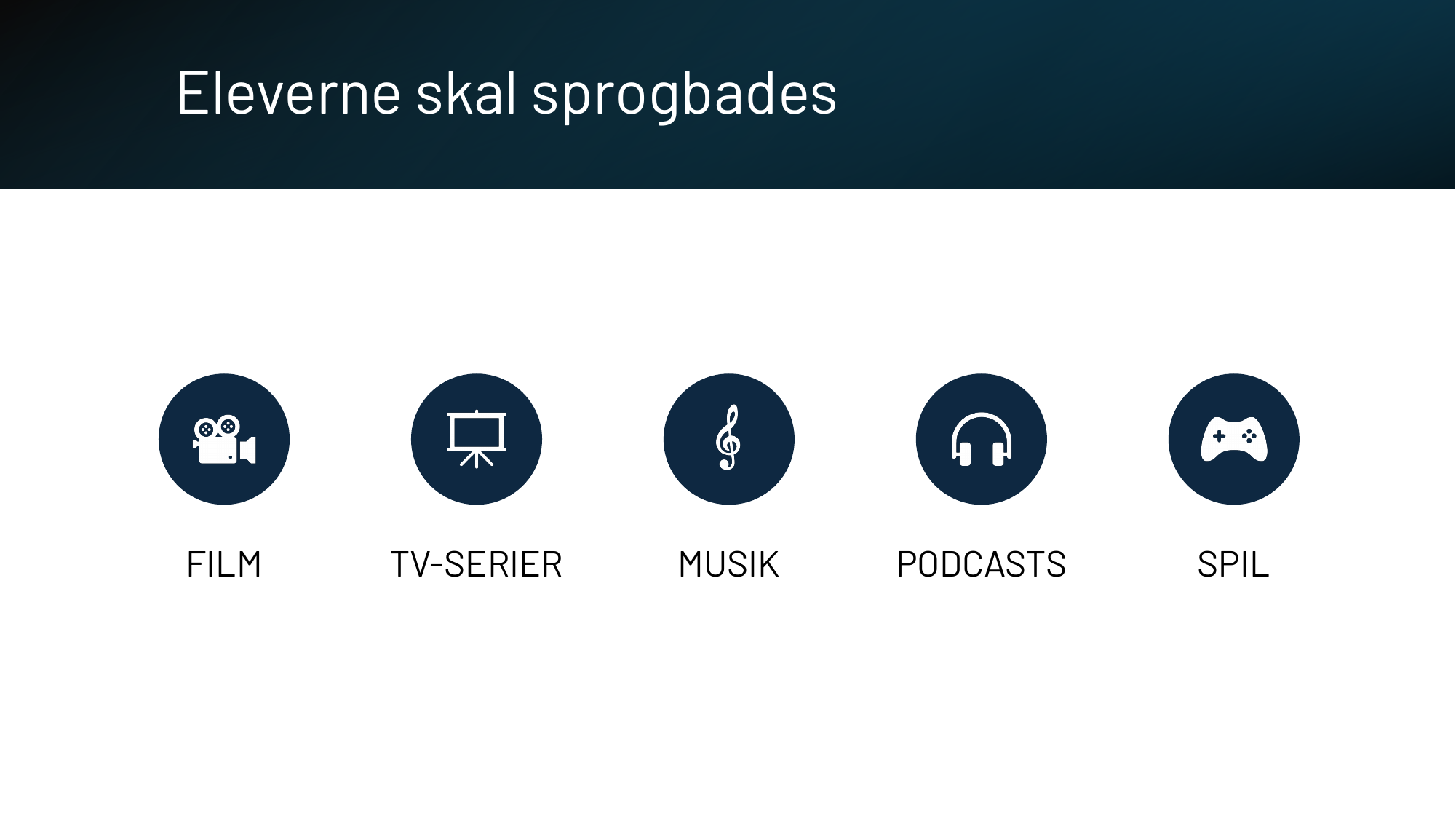

# Eleverne skal sprogbades
film
tv-serier
musik
podcasts
spil